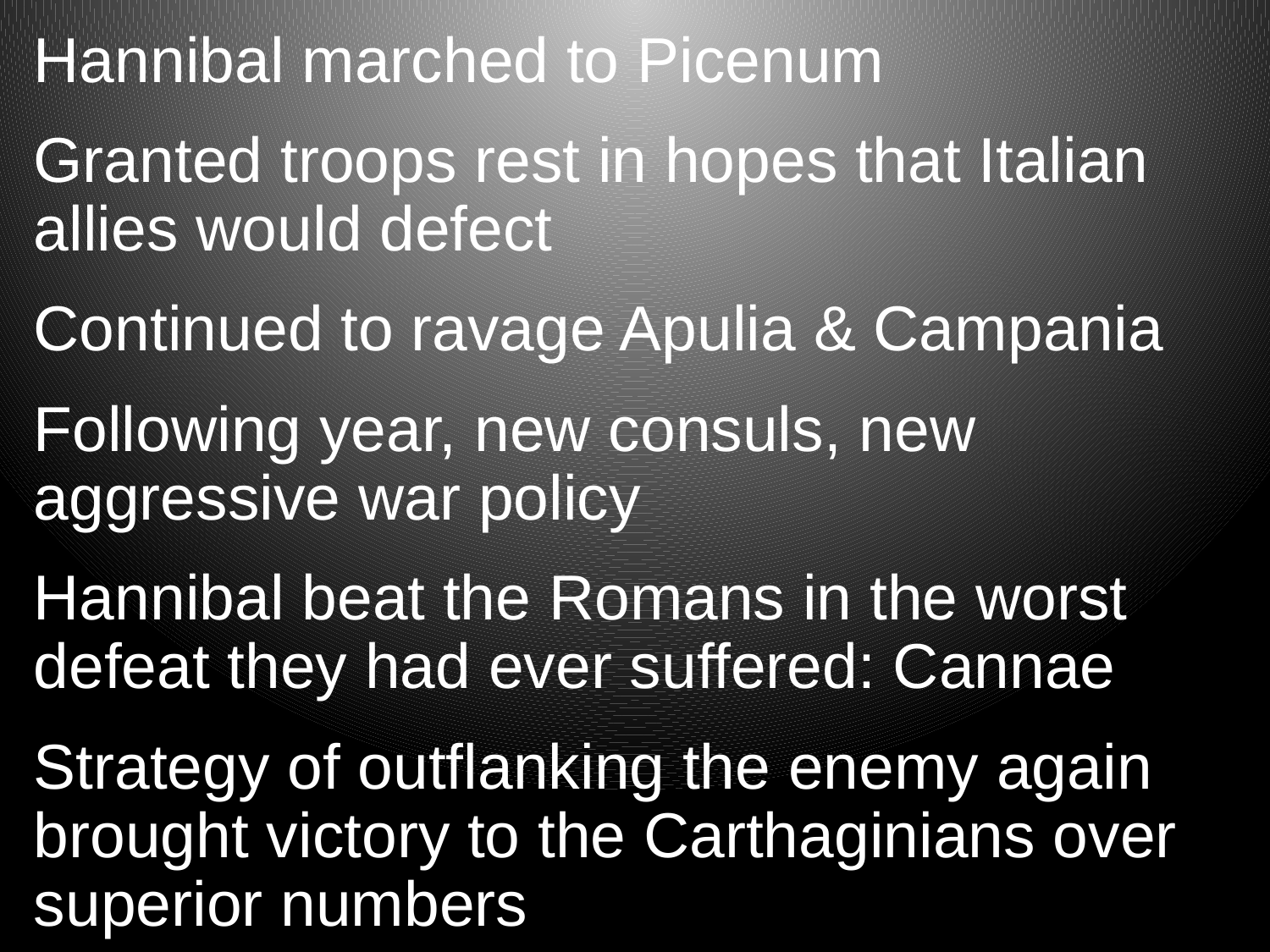

Hannibal marched to Picenum
Granted troops rest in hopes that Italian allies would defect
Continued to ravage Apulia & Campania
Following year, new consuls, new aggressive war policy
Hannibal beat the Romans in the worst defeat they had ever suffered: Cannae
Strategy of outflanking the enemy again brought victory to the Carthaginians over superior numbers